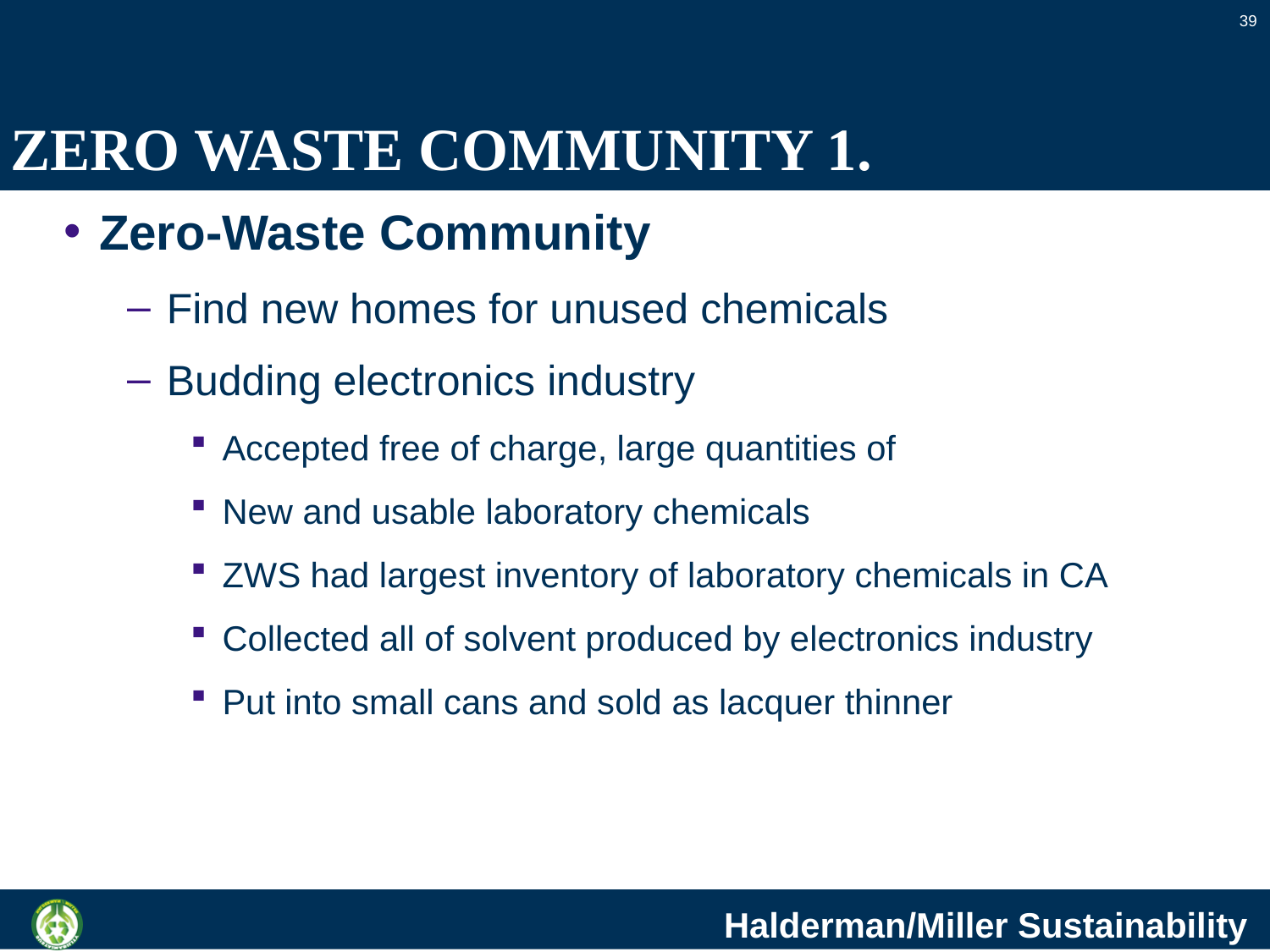

39
# ZERO WASTE COMMUNITY 1.
Zero-Waste Community
Find new homes for unused chemicals
Budding electronics industry
Accepted free of charge, large quantities of
New and usable laboratory chemicals
ZWS had largest inventory of laboratory chemicals in CA
Collected all of solvent produced by electronics industry
Put into small cans and sold as lacquer thinner